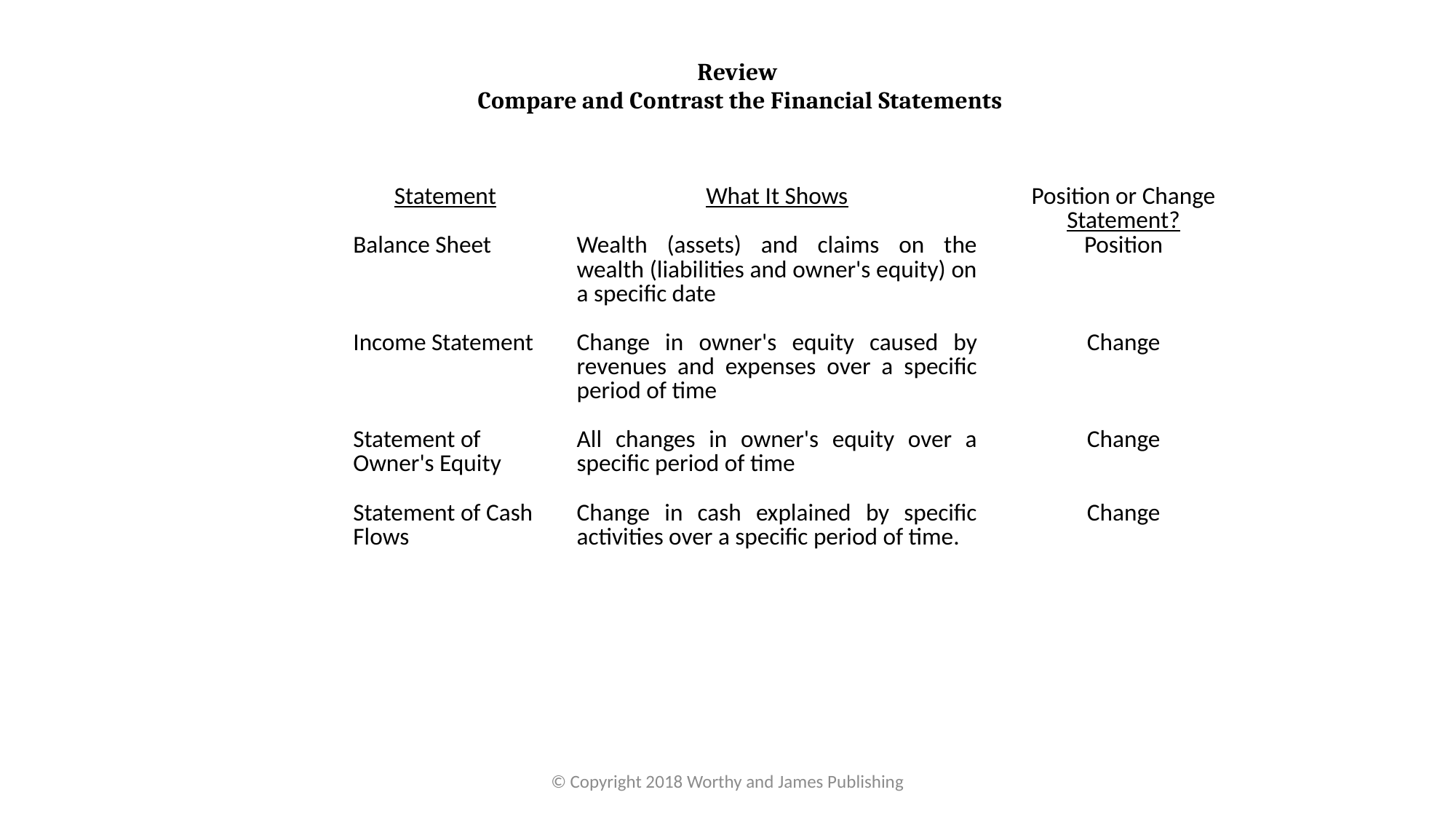

Review
Compare and Contrast the Financial Statements

| Statement |  | What It Shows |  | Position or Change Statement? |
| --- | --- | --- | --- | --- |
| Balance Sheet |  | Wealth (assets) and claims on the wealth (liabilities and owner's equity) on a specific date |  | Position |
|  |  |  |  |  |
| Income Statement |  | Change in owner's equity caused by revenues and expenses over a specific period of time |  | Change |
|  |  |  |  |  |
| Statement of Owner's Equity |  | All changes in owner's equity over a specific period of time |  | Change |
|  |  |  |  |  |
| Statement of Cash Flows |  | Change in cash explained by specific activities over a specific period of time. |  | Change |
|  |  |  |  |  |
© Copyright 2018 Worthy and James Publishing